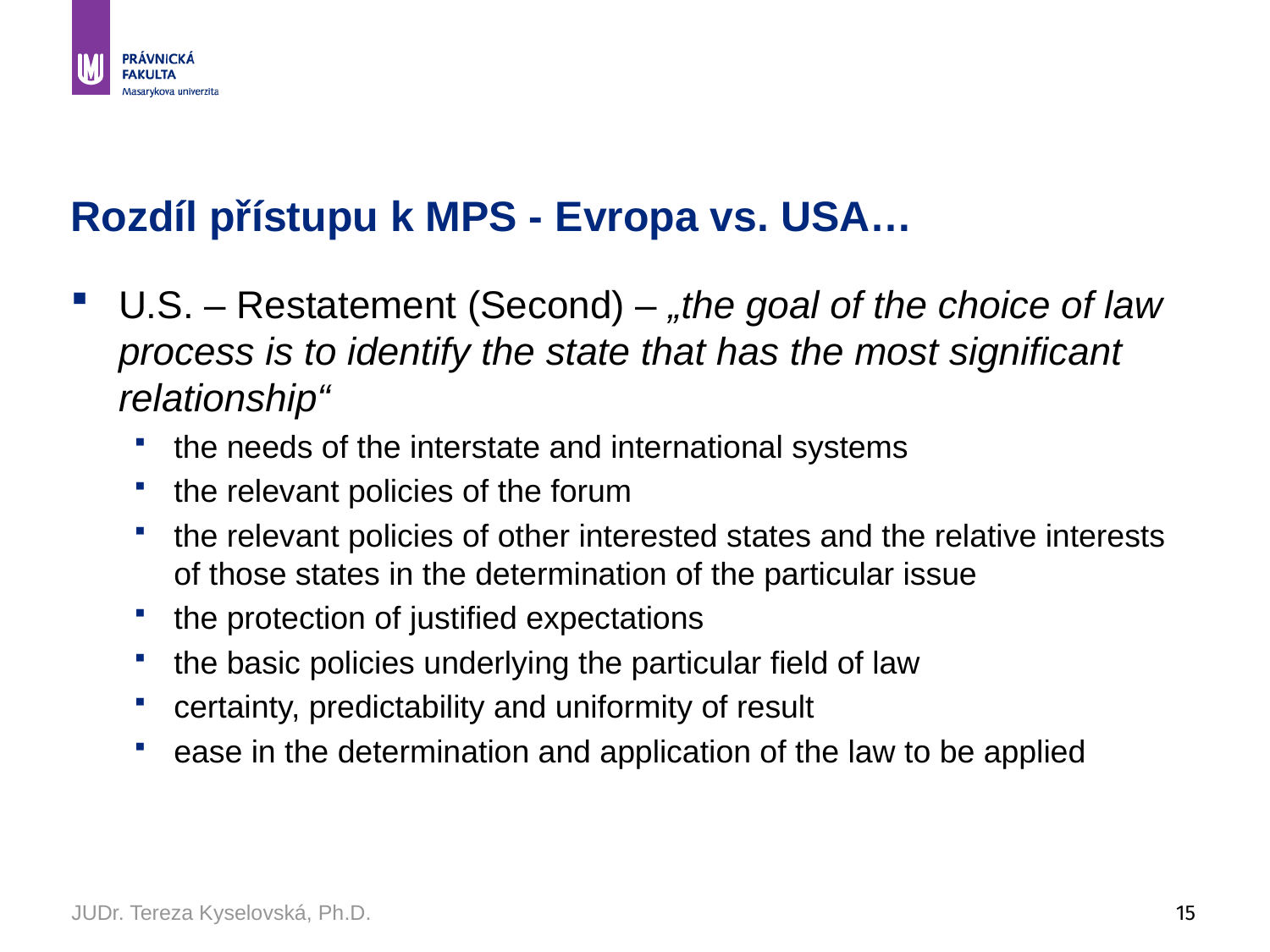

# Rozdíl přístupu k MPS - Evropa vs. USA…
U.S. – Restatement (Second) – „the goal of the choice of law process is to identify the state that has the most significant relationship“
the needs of the interstate and international systems
the relevant policies of the forum
the relevant policies of other interested states and the relative interests of those states in the determination of the particular issue
the protection of justified expectations
the basic policies underlying the particular field of law
certainty, predictability and uniformity of result
ease in the determination and application of the law to be applied

JUDr. Tereza Kyselovská, Ph.D.
15